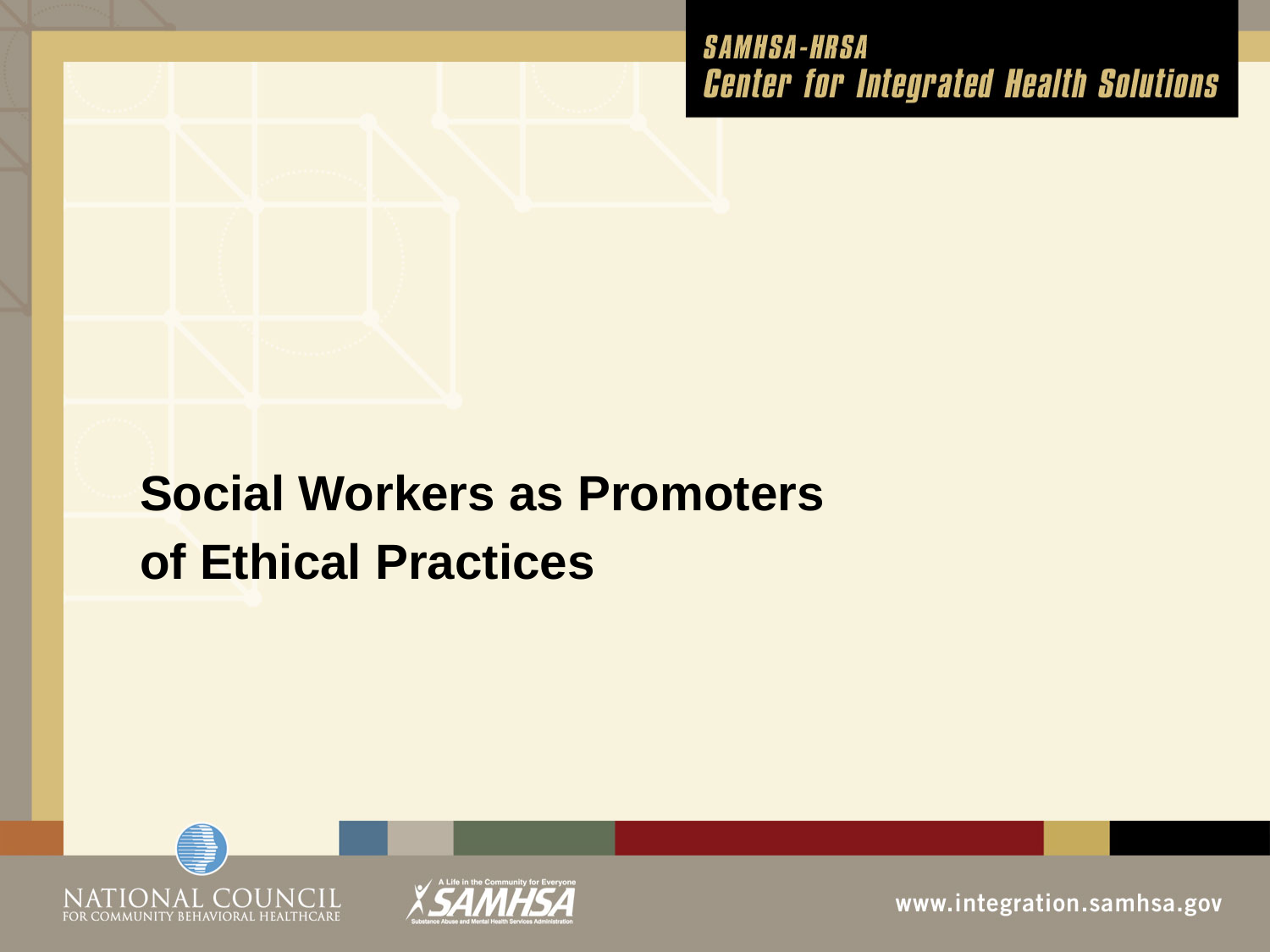

Social Workers as Promoters
of Ethical Practices